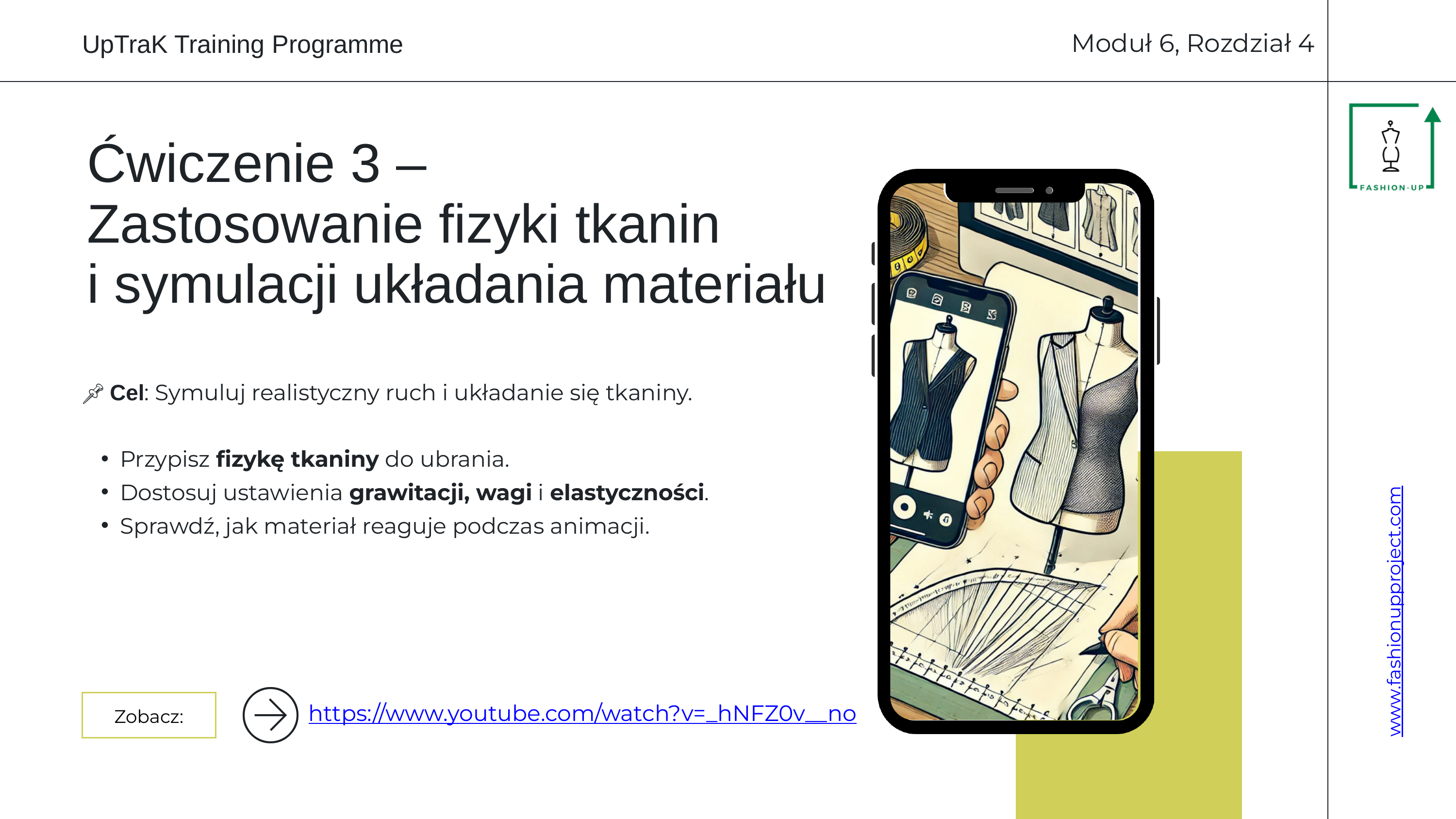

Moduł 6, Rozdział 4

UpTraK Training Programme

Ćwiczenie 3 –
Zastosowanie fizyki tkanin
i symulacji układania materiału

📌 Cel: Symuluj realistyczny ruch i układanie się tkaniny.

Przypisz fizykę tkaniny do ubrania.
Dostosuj ustawienia grawitacji, wagi i elastyczności.
Sprawdź, jak materiał reaguje podczas animacji.

www.fashionupproject.com

Zobacz:
https://www.youtube.com/watch?v=_hNFZ0v__no